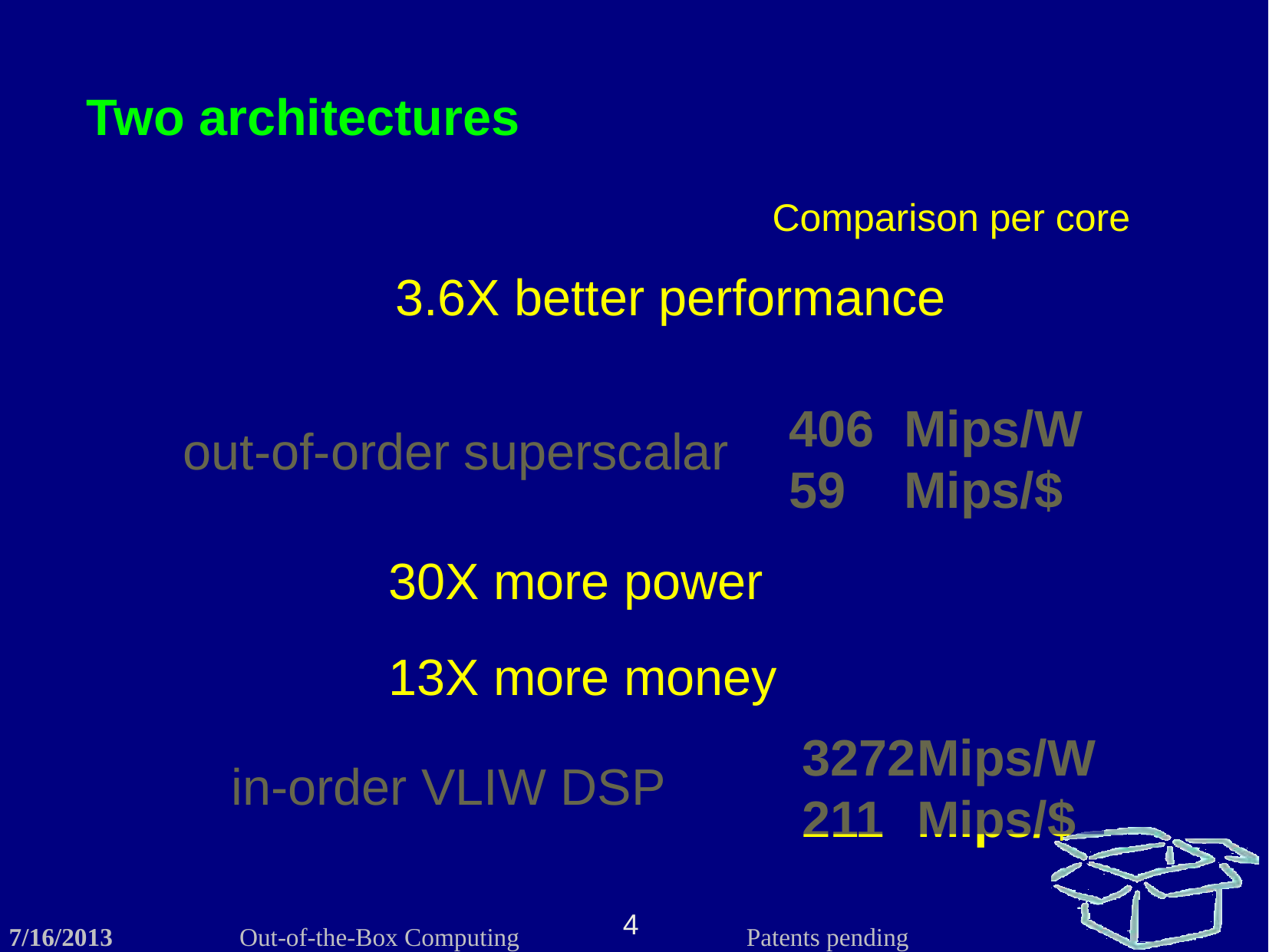

Two architectures
Comparison per core
3.6X better performance

406	Mips/W
59	Mips/$
out-of-order superscalar
30X more power
13X more money
3272	Mips/W
211	Mips/$
in-order VLIW DSP